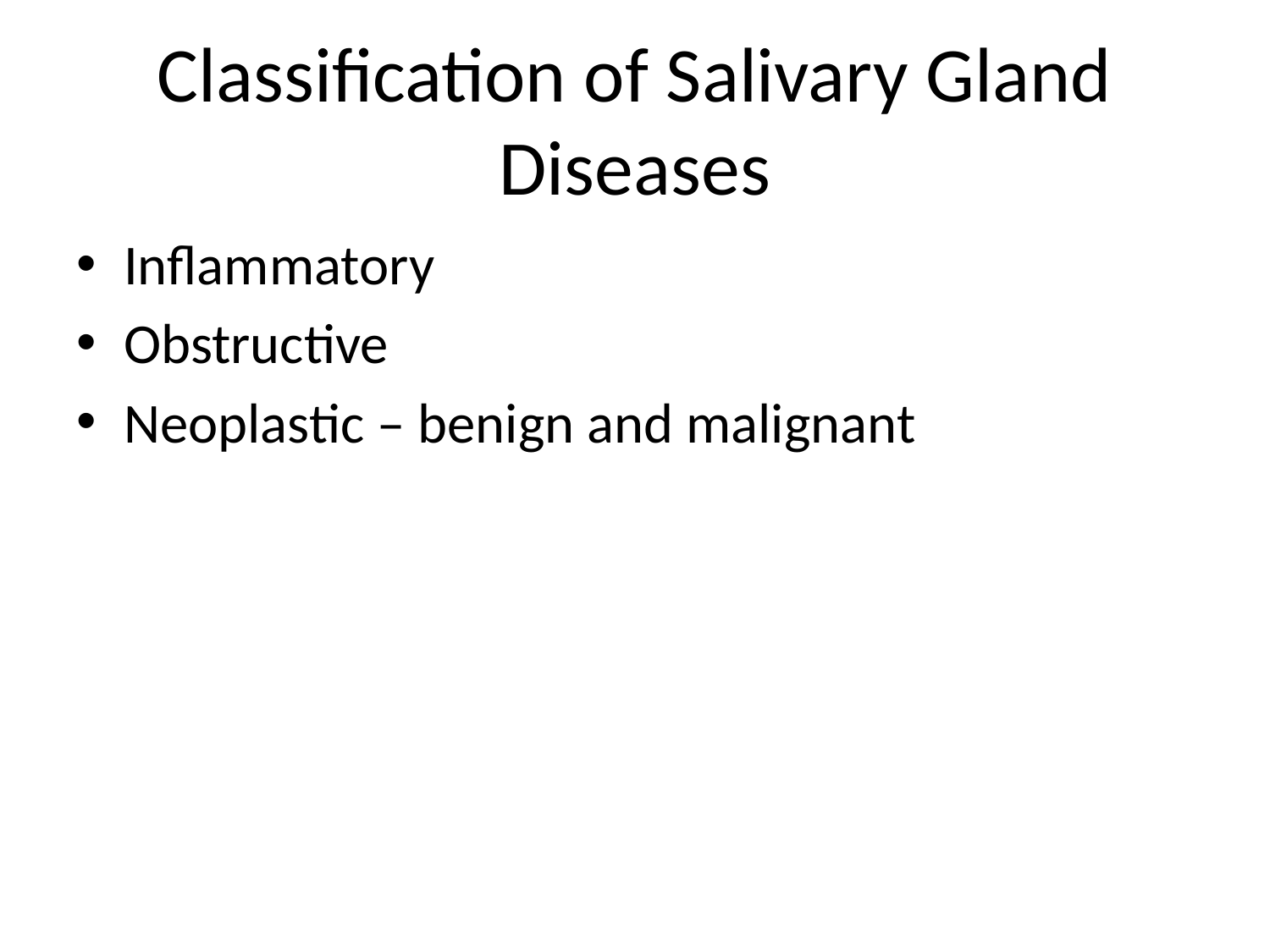

# Classification of Salivary Gland Diseases
Inflammatory
Obstructive
Neoplastic – benign and malignant